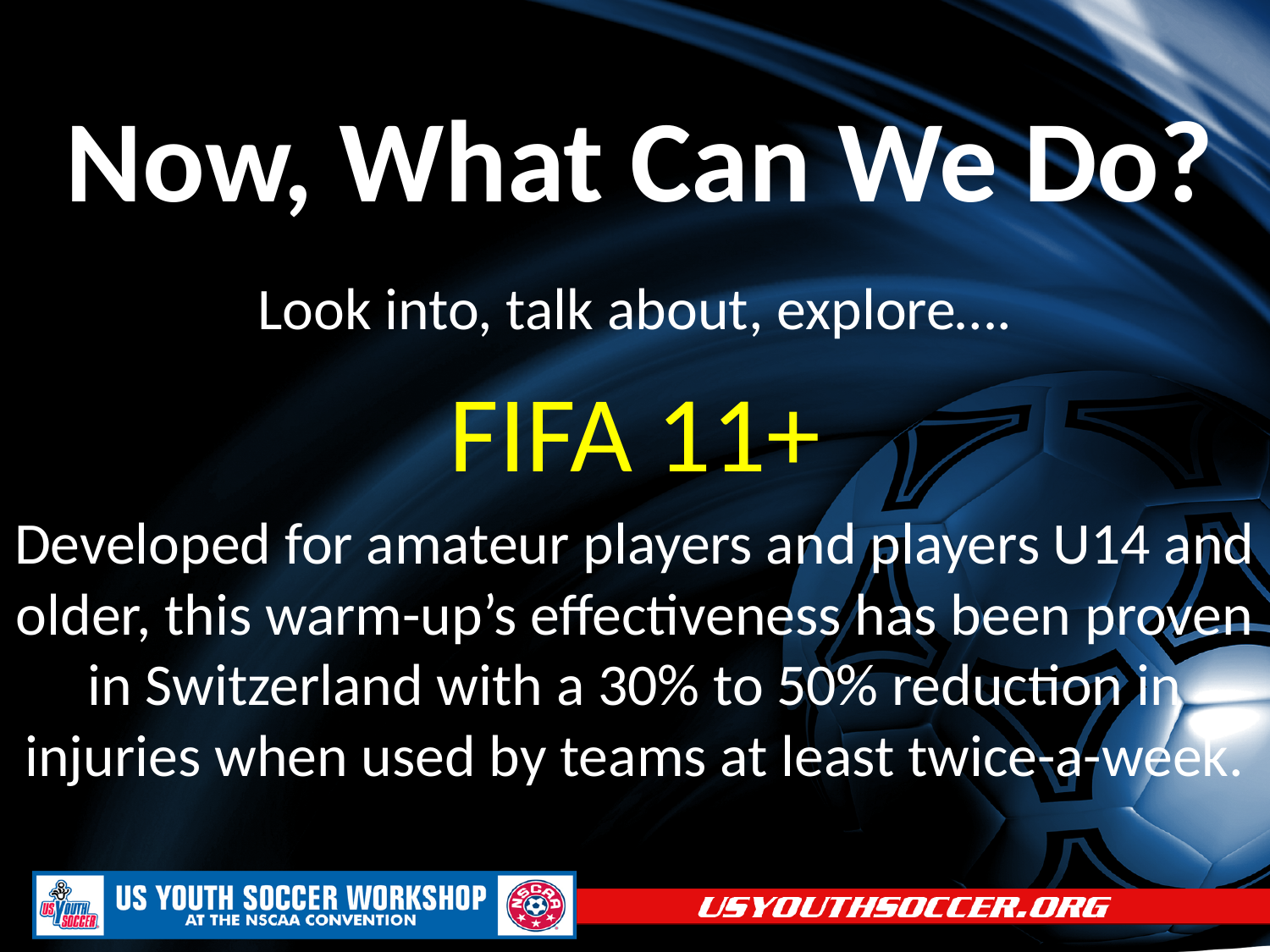

# Now, What Can We Do?
Look into, talk about, explore….
FIFA 11+
Developed for amateur players and players U14 and older, this warm-up’s effectiveness has been proven in Switzerland with a 30% to 50% reduction in injuries when used by teams at least twice-a-week.